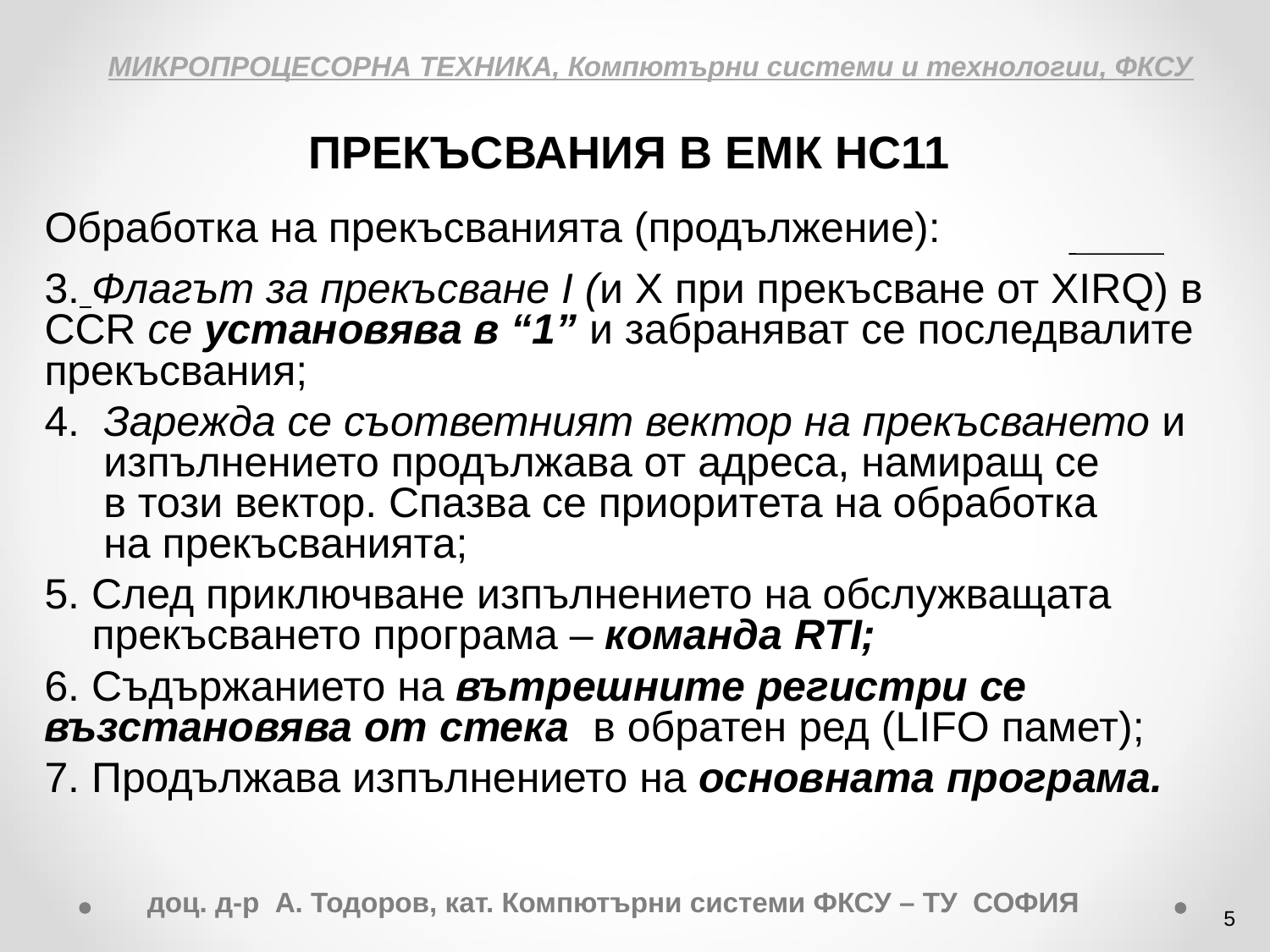

МИКРОПРОЦЕСОРНА ТЕХНИКА, Компютърни системи и технологии, ФКСУ

ПРЕКЪСВАНИЯ В ЕМК НС11
Обработка на прекъсванията (продължение):
 Флагът за прекъсване I (и X при прекъсване от XIRQ) в CCR се установява в “1” и забраняват се последвалите прекъсвания;
4.  Зарежда се съответният вектор на прекъсването и
     изпълнението продължава от адреса, намиращ се
     в този вектор. Спазва се приоритета на обработка
     на прекъсванията;
5. След приключване изпълнението на обслужващата
    прекъсването програма – команда RTI;
6. Съдържанието на вътрешните регистри се възстановява от стека  в обратен ред (LIFO памет);
7. Продължава изпълнението на основната програма.
доц. д-р  А. Тодоров, кат. Компютърни системи ФКСУ – ТУ  СОФИЯ
5